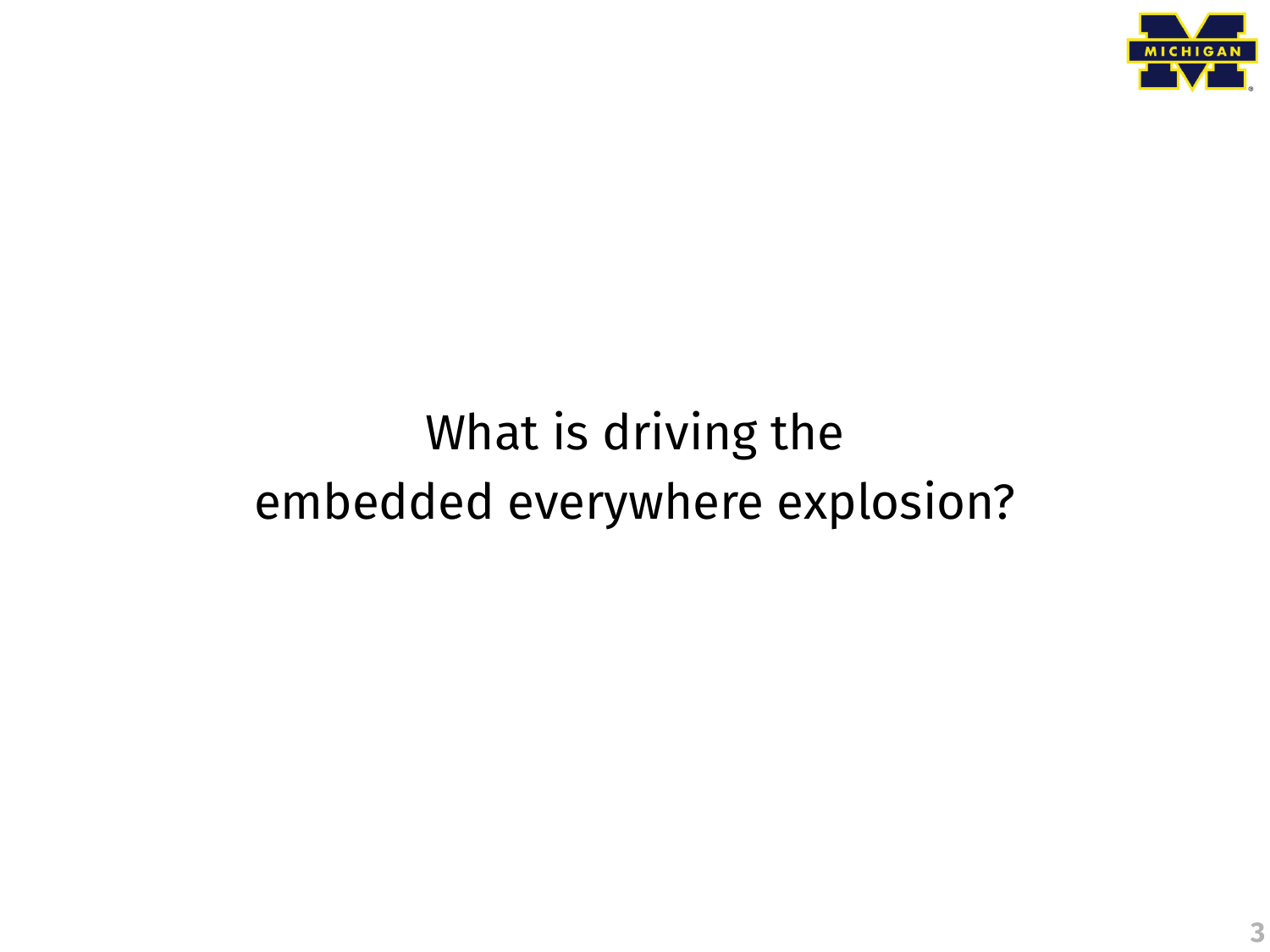

What is driving the
embedded everywhere explosion?
3